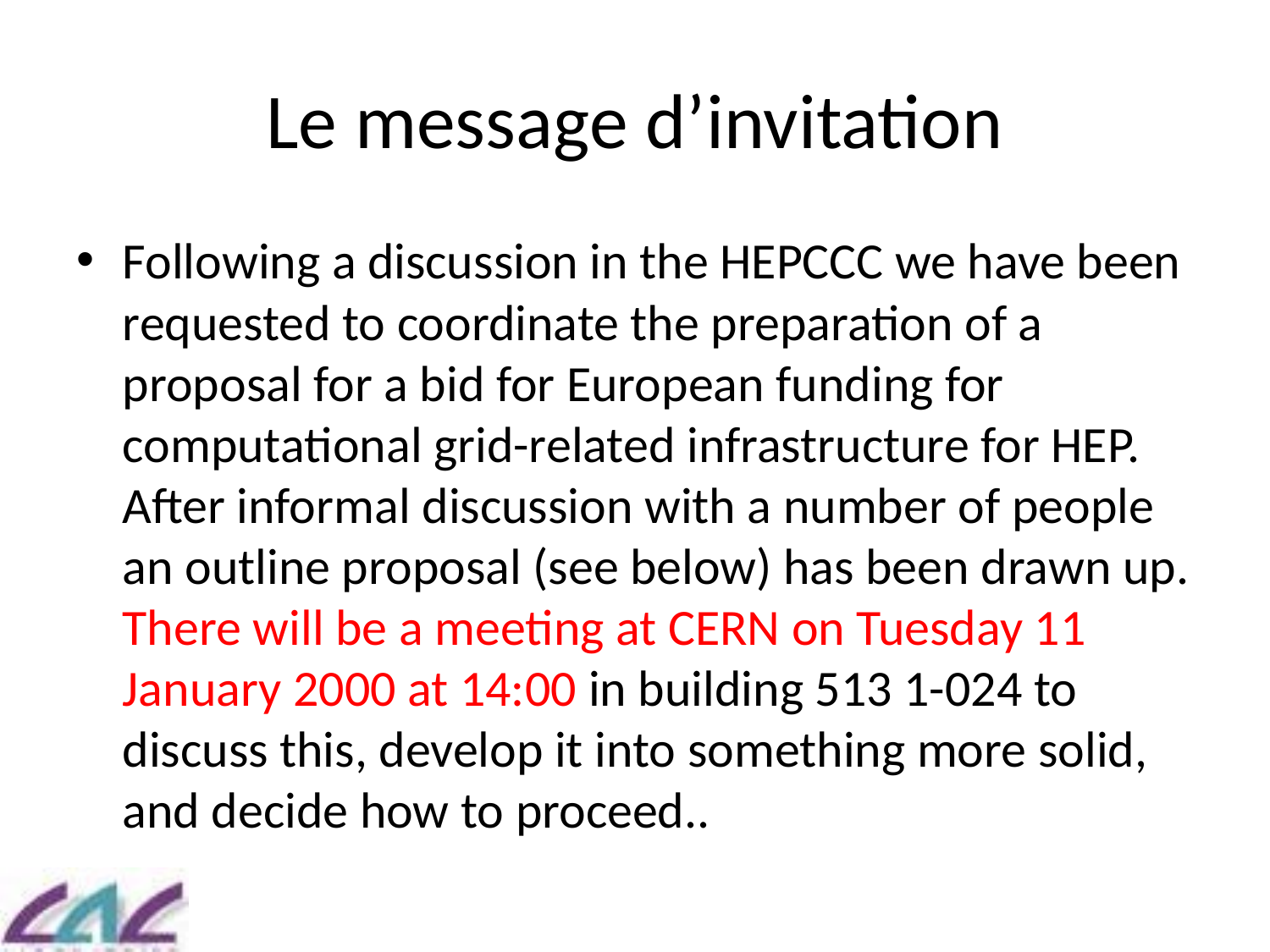

# Le message d’invitation
Following a discussion in the HEPCCC we have been requested to coordinate the preparation of a proposal for a bid for European funding for computational grid-related infrastructure for HEP. After informal discussion with a number of people an outline proposal (see below) has been drawn up. There will be a meeting at CERN on Tuesday 11 January 2000 at 14:00 in building 513 1-024 to discuss this, develop it into something more solid, and decide how to proceed..